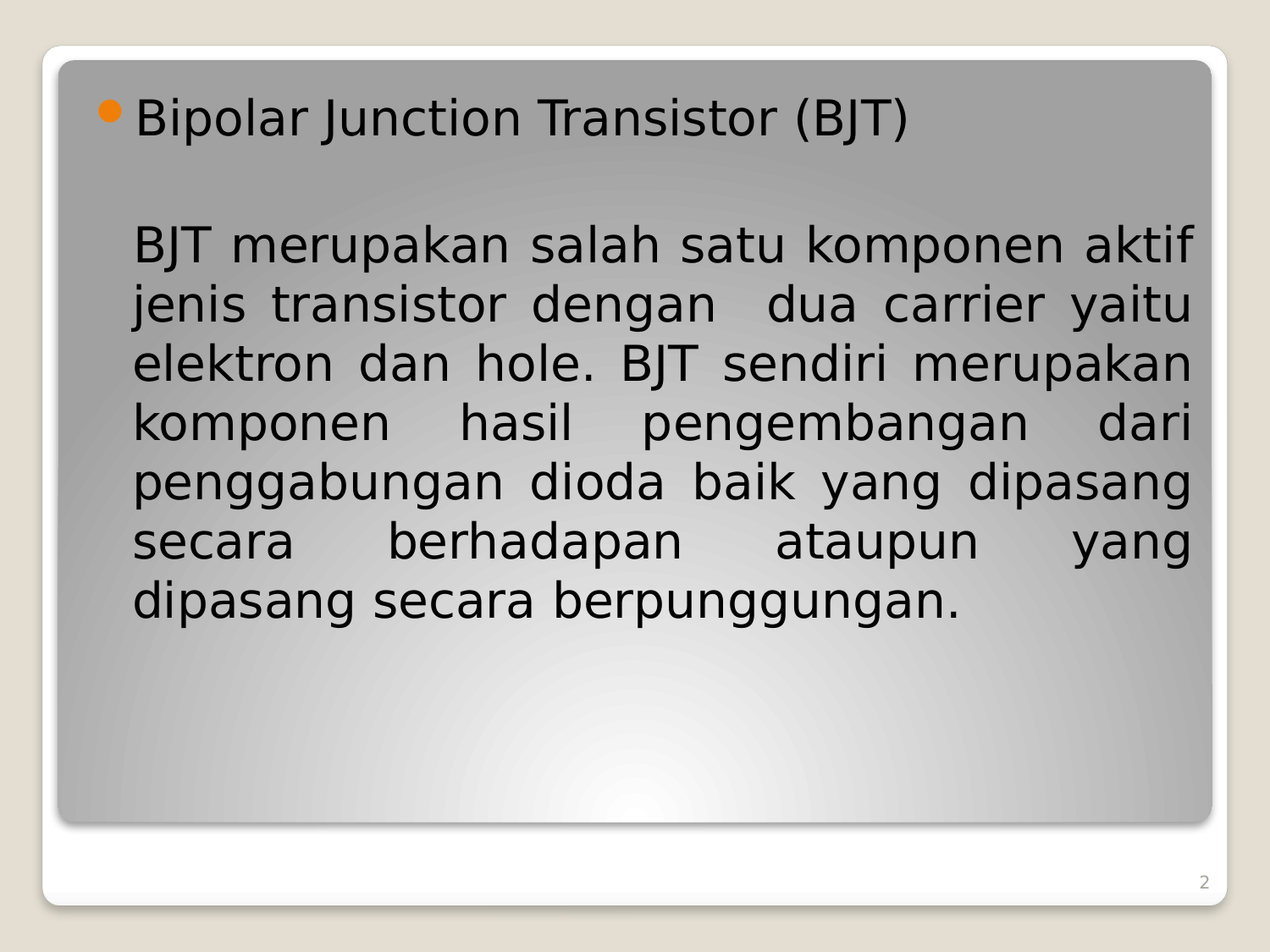

Bipolar Junction Transistor (BJT)

  BJT merupakan salah satu komponen aktif jenis transistor dengan  dua carrier yaitu elektron dan hole. BJT sendiri merupakan komponen hasil pengembangan dari penggabungan dioda baik yang dipasang secara berhadapan ataupun yang dipasang secara berpunggungan.
2